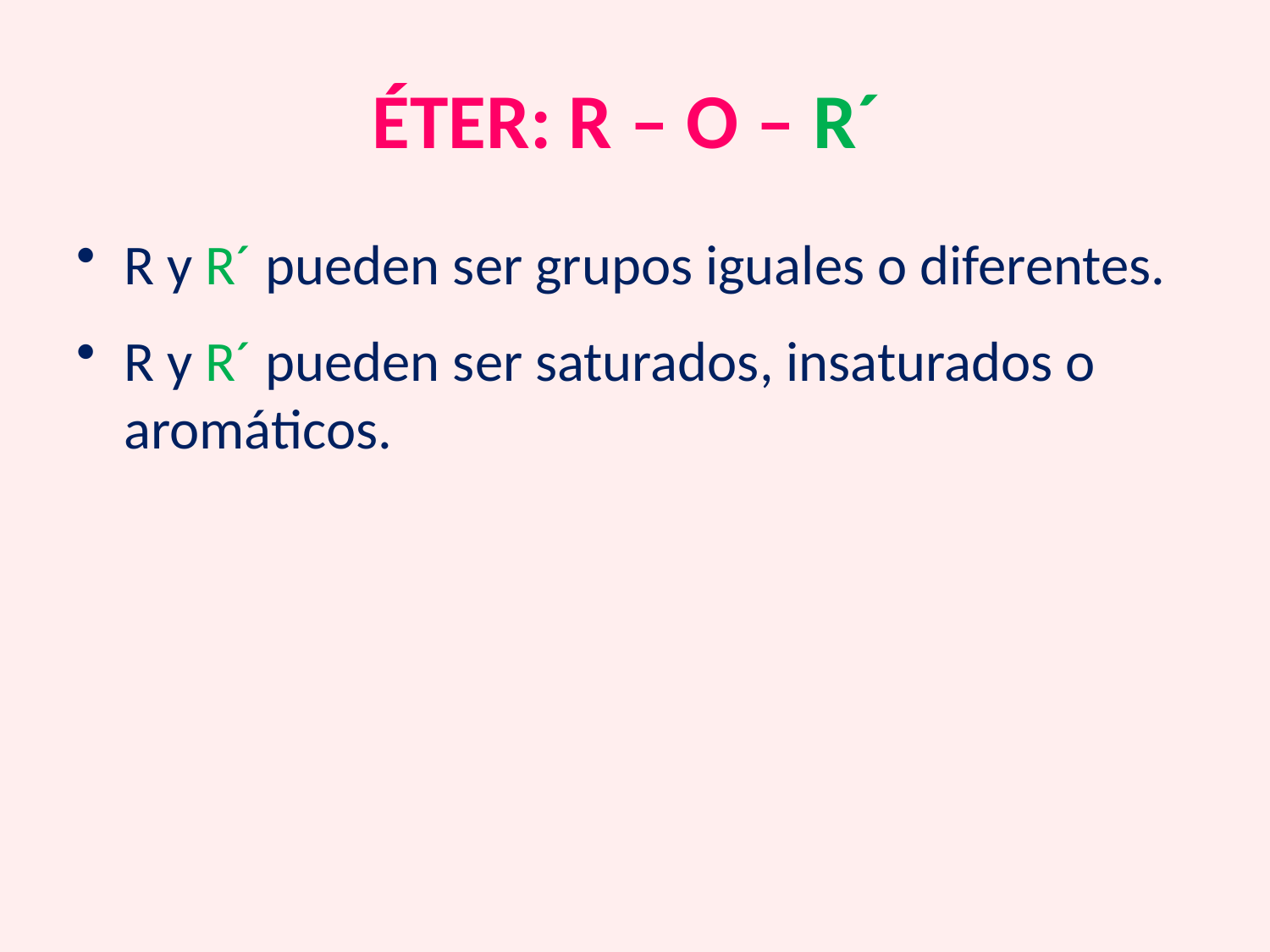

# ÉTER: R – O – R´
R y R´ pueden ser grupos iguales o diferentes.
R y R´ pueden ser saturados, insaturados o aromáticos.